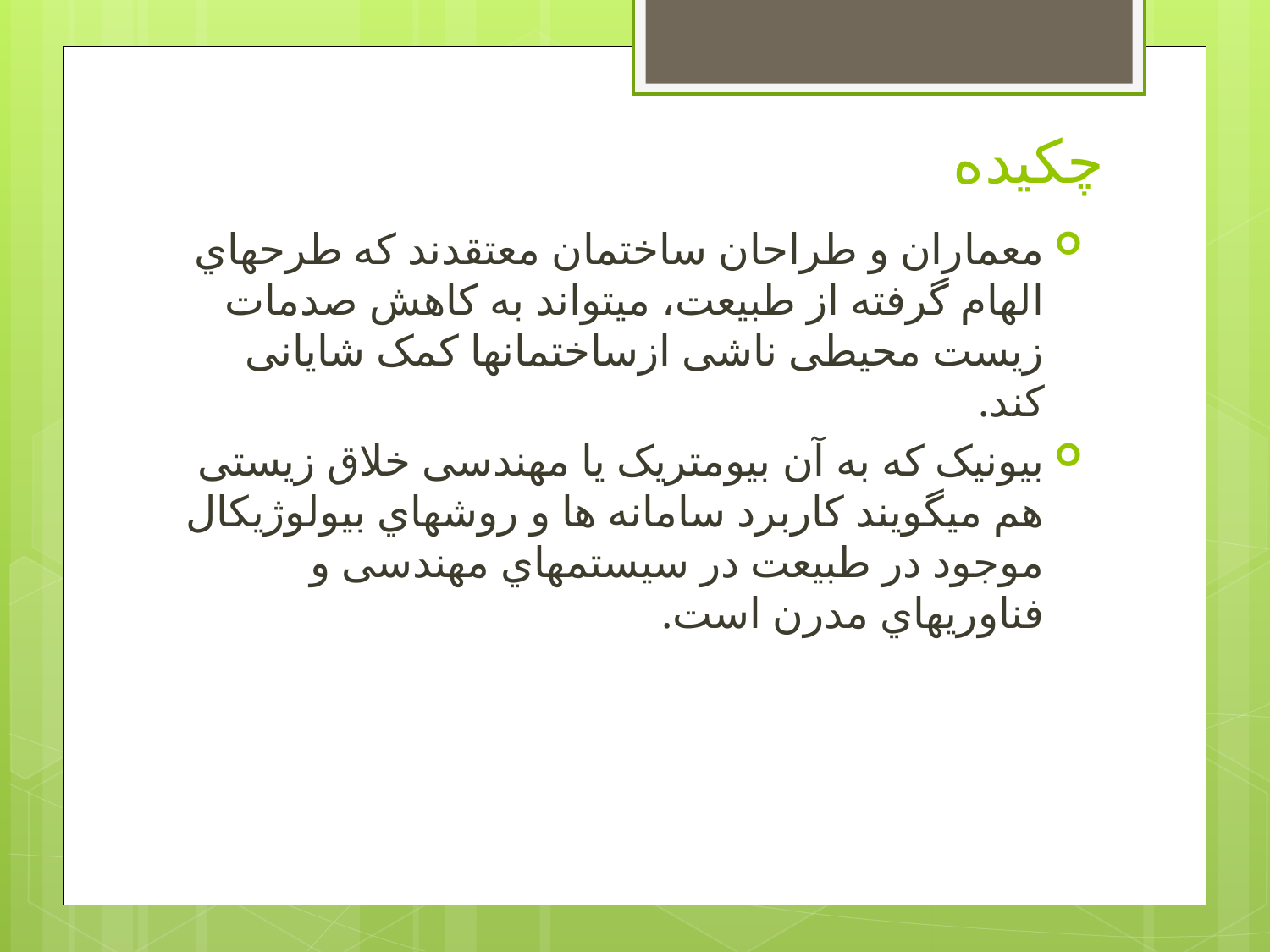

# چکیده
معماران و طراحان ساختمان معتقدند که طرحهاي الهام گرفته از طبیعت، میتواند به کاهش صدمات زیست محیطی ناشی ازساختمانها کمک شایانی کند.
بیونیک که به آن بیومتریک یا مهندسی خلاق زیستی هم میگویند کاربرد سامانه ها و روشهاي بیولوژیکال موجود در طبیعت در سیستمهاي مهندسی و فناوريهاي مدرن است.